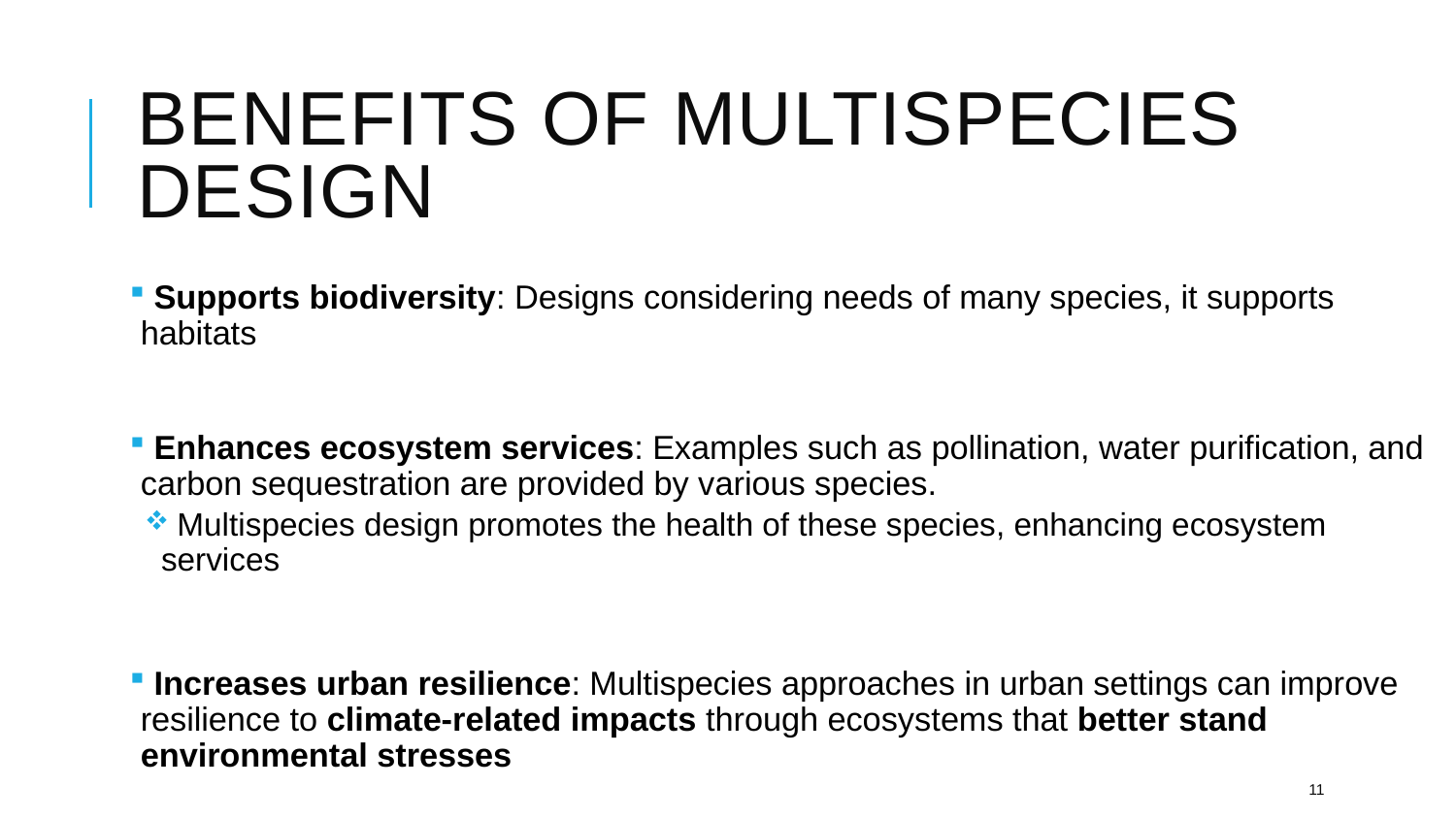

# Benefits of multispecies design
 Supports biodiversity: Designs considering needs of many species, it supports habitats

 Enhances ecosystem services: Examples such as pollination, water purification, and carbon sequestration are provided by various species.
 Multispecies design promotes the health of these species, enhancing ecosystem services

 Increases urban resilience: Multispecies approaches in urban settings can improve resilience to climate-related impacts through ecosystems that better stand environmental stresses
11